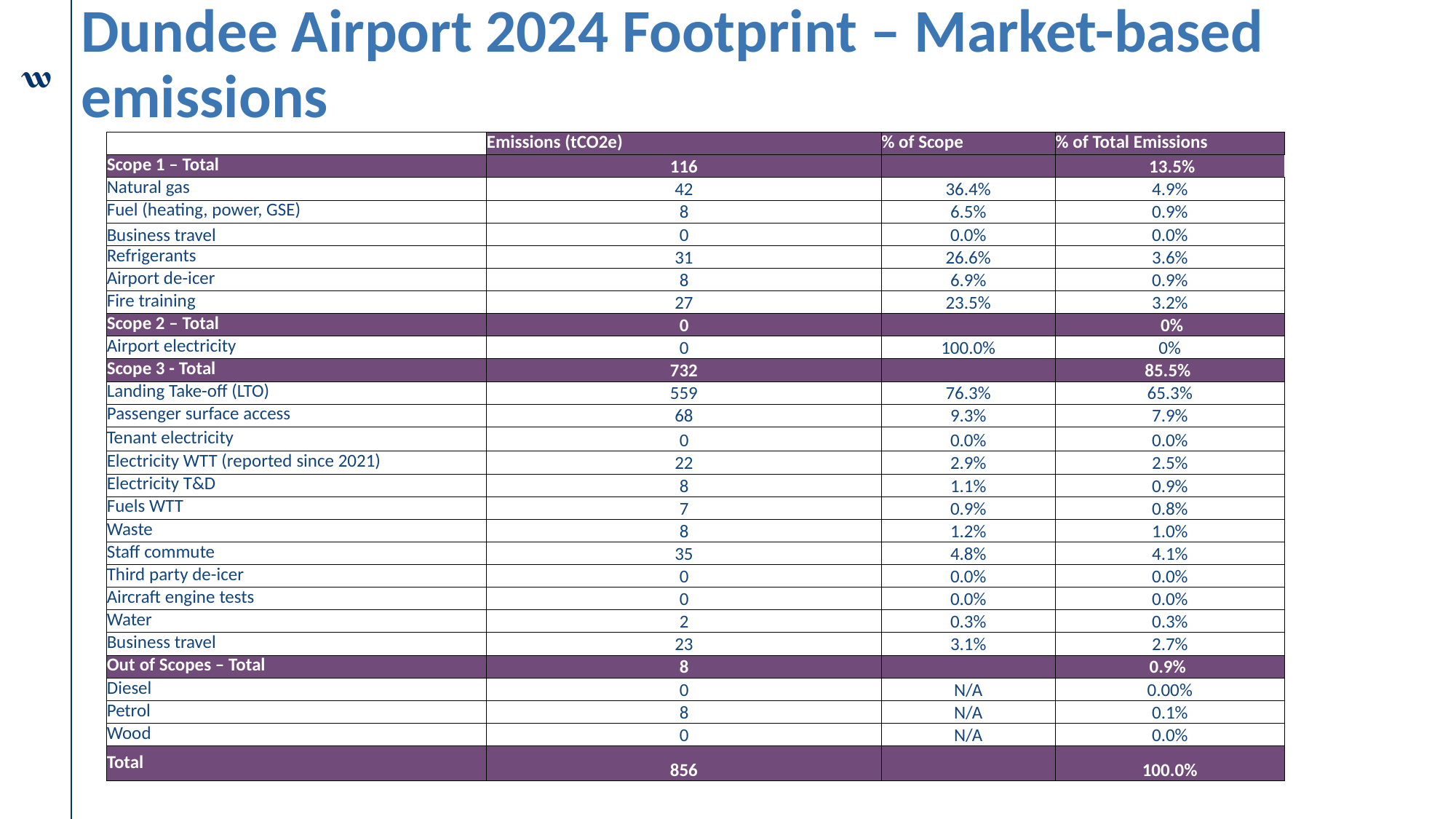

# Dundee Airport 2024 Footprint – Market-based emissions
|  | Emissions (tCO2e) | % of Scope | % of Total Emissions |
| --- | --- | --- | --- |
| Scope 1 – Total | 116 |  | 13.5% |
| Natural gas | 42 | 36.4% | 4.9% |
| Fuel (heating, power, GSE) | 8 | 6.5% | 0.9% |
| Business travel | 0 | 0.0% | 0.0% |
| Refrigerants | 31 | 26.6% | 3.6% |
| Airport de-icer | 8 | 6.9% | 0.9% |
| Fire training | 27 | 23.5% | 3.2% |
| Scope 2 – Total | 0 |  | 0% |
| Airport electricity | 0 | 100.0% | 0% |
| Scope 3 - Total | 732 |  | 85.5% |
| Landing Take-off (LTO) | 559 | 76.3% | 65.3% |
| Passenger surface access | 68 | 9.3% | 7.9% |
| Tenant electricity | 0 | 0.0% | 0.0% |
| Electricity WTT (reported since 2021) | 22 | 2.9% | 2.5% |
| Electricity T&D | 8 | 1.1% | 0.9% |
| Fuels WTT | 7 | 0.9% | 0.8% |
| Waste | 8 | 1.2% | 1.0% |
| Staff commute | 35 | 4.8% | 4.1% |
| Third party de-icer | 0 | 0.0% | 0.0% |
| Aircraft engine tests | 0 | 0.0% | 0.0% |
| Water | 2 | 0.3% | 0.3% |
| Business travel | 23 | 3.1% | 2.7% |
| Out of Scopes – Total | 8 |  | 0.9% |
| Diesel | 0 | N/A | 0.00% |
| Petrol | 8 | N/A | 0.1% |
| Wood | 0 | N/A | 0.0% |
| Total | 856 |  | 100.0% |